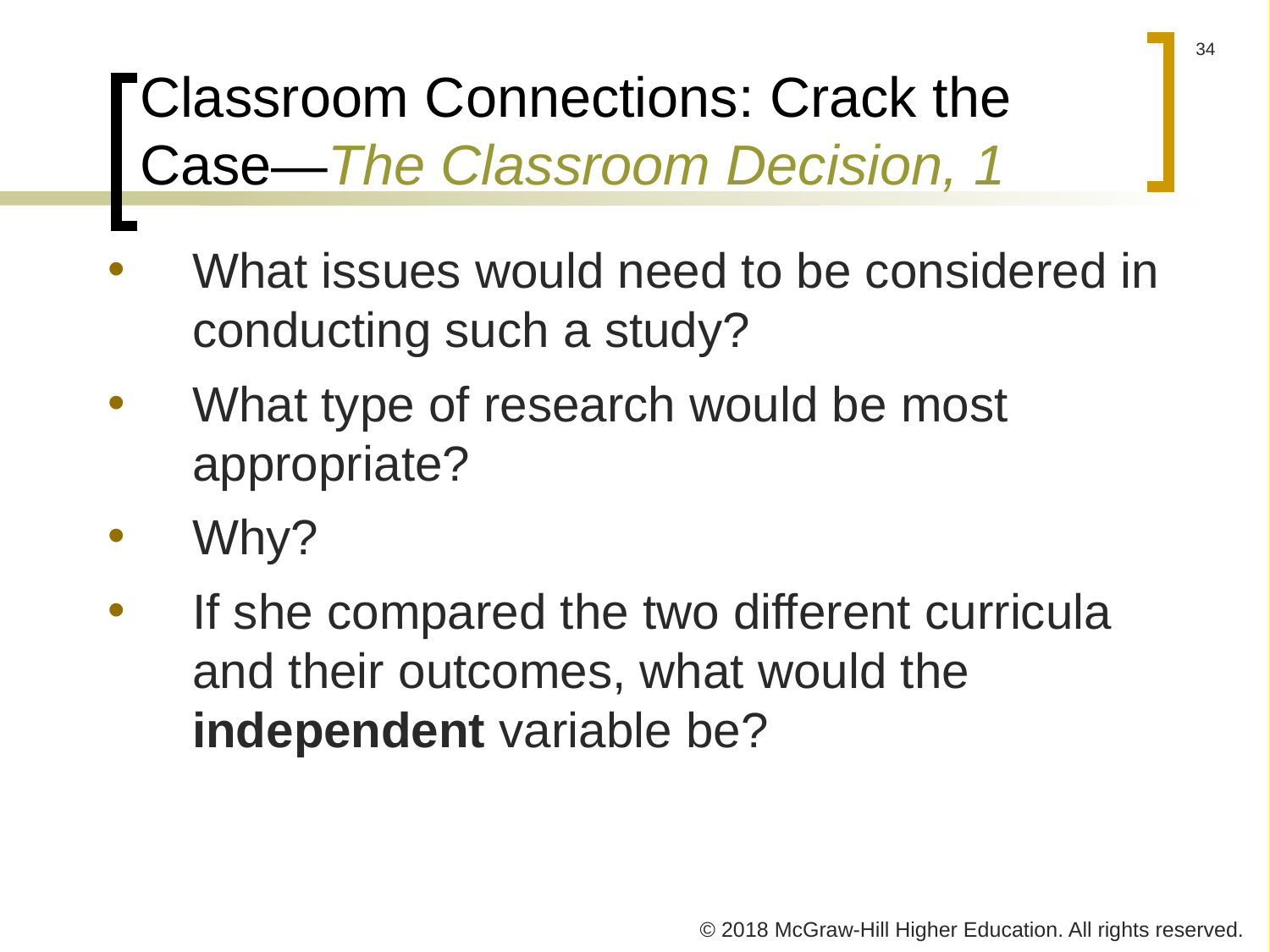

# Classroom Connections: Crack the Case—The Classroom Decision, 1
What issues would need to be considered in conducting such a study?
What type of research would be most appropriate?
Why?
If she compared the two different curricula and their outcomes, what would the independent variable be?